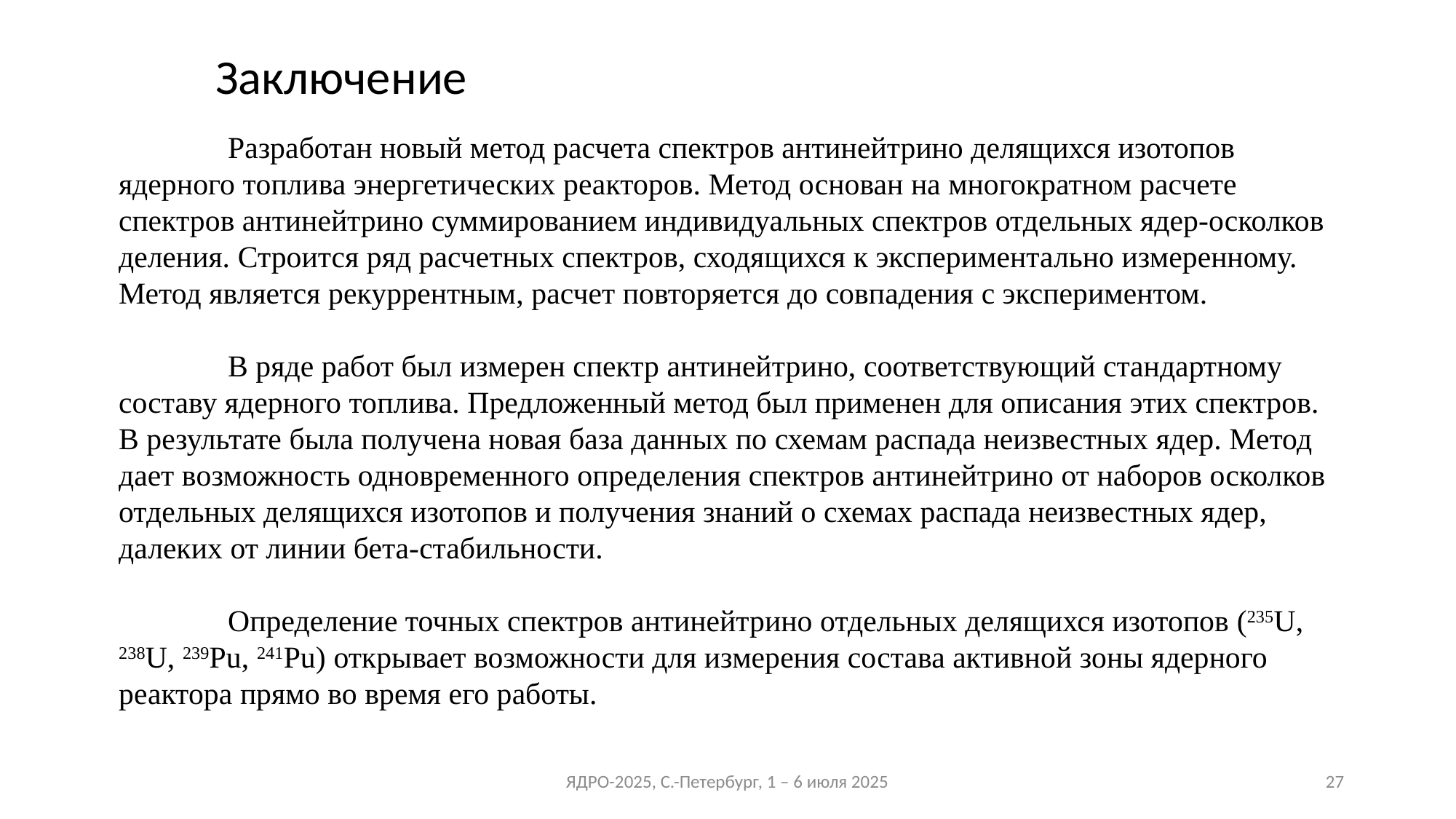

Заключение
	Разработан новый метод расчета спектров антинейтрино делящихся изотопов ядерного топлива энергетических реакторов. Метод основан на многократном расчете спектров антинейтрино суммированием индивидуальных спектров отдельных ядер-осколков деления. Строится ряд расчетных спектров, сходящихся к экспериментально измеренному. Метод является рекуррентным, расчет повторяется до совпадения с экспериментом.

	В ряде работ был измерен спектр антинейтрино, соответствующий стандартному составу ядерного топлива. Предложенный метод был применен для описания этих спектров. В результате была получена новая база данных по схемам распада неизвестных ядер. Метод дает возможность одновременного определения спектров антинейтрино от наборов осколков отдельных делящихся изотопов и получения знаний о схемах распада неизвестных ядер, далеких от линии бета-стабильности.

	Определение точных спектров антинейтрино отдельных делящихся изотопов (235U, 238U, 239Pu, 241Pu) открывает возможности для измерения состава активной зоны ядерного реактора прямо во время его работы.
ЯДРО-2025, С.-Петербург, 1 – 6 июля 2025
27